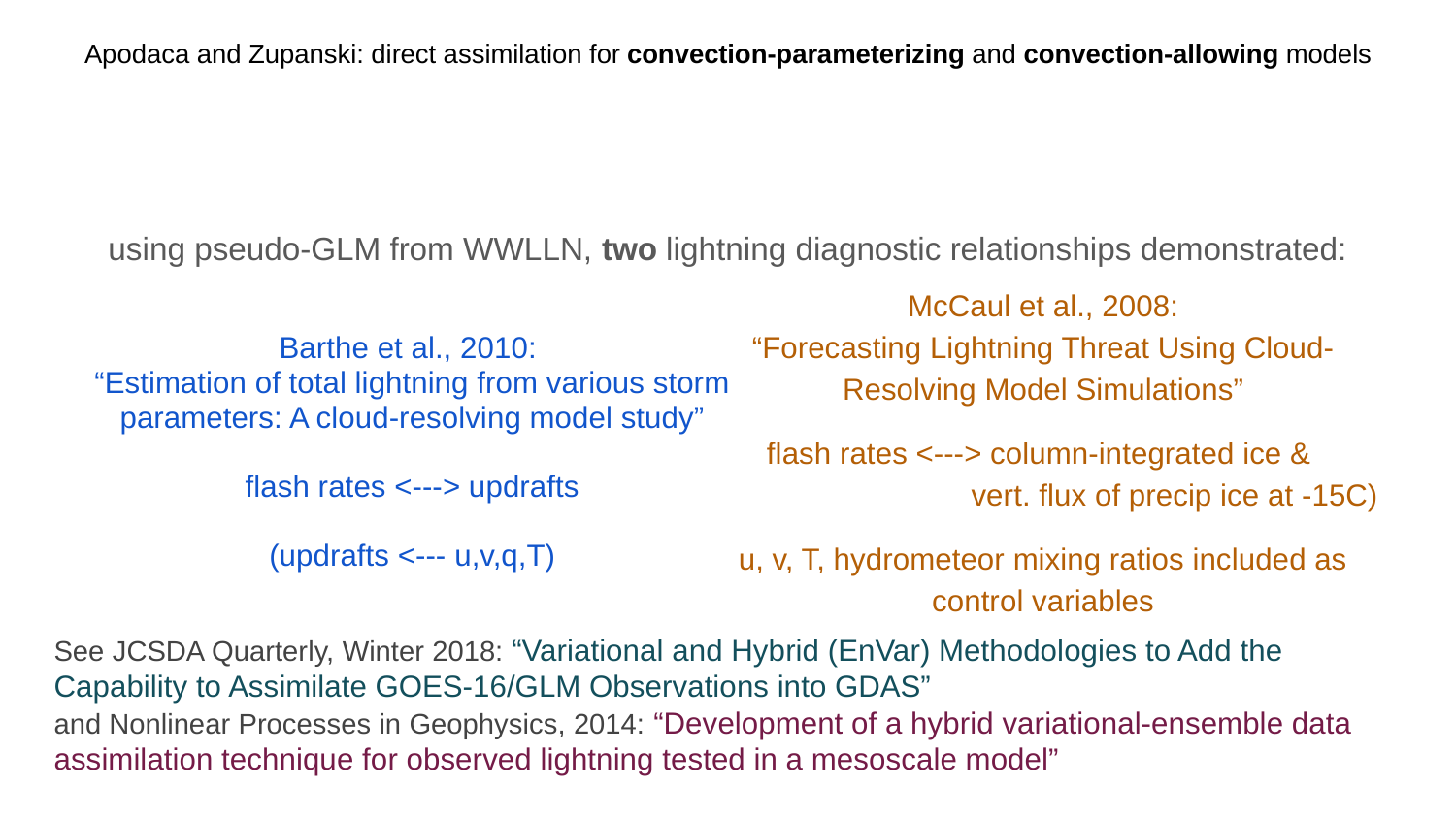

# Apodaca and Zupanski: direct assimilation for convection-parameterizing and convection-allowing models
using pseudo-GLM from WWLLN, two lightning diagnostic relationships demonstrated:
McCaul et al., 2008:
“Forecasting Lightning Threat Using Cloud-Resolving Model Simulations”

flash rates <---> column-integrated ice &
                               vert. flux of precip ice at -15C)

u, v, T, hydrometeor mixing ratios included as control variables
Barthe et al., 2010:
“Estimation of total lightning from various storm parameters: A cloud-resolving model study”

flash rates <---> updrafts

(updrafts <--- u,v,q,T)
See JCSDA Quarterly, Winter 2018: “Variational and Hybrid (EnVar) Methodologies to Add the Capability to Assimilate GOES-16/GLM Observations into GDAS”
and Nonlinear Processes in Geophysics, 2014: “Development of a hybrid variational-ensemble data assimilation technique for observed lightning tested in a mesoscale model”